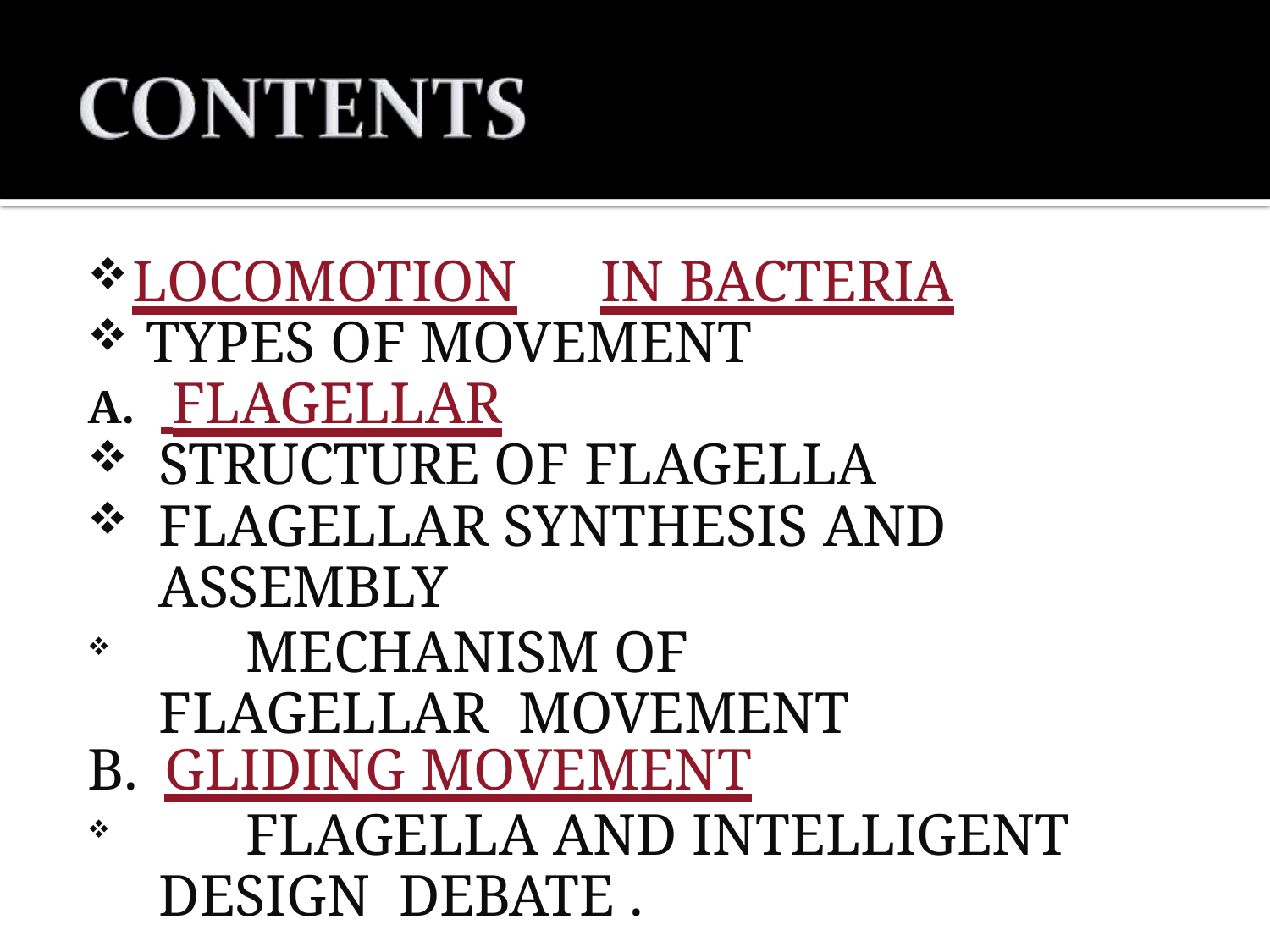

LOCOMOTION	IN BACTERIA
TYPES OF MOVEMENT
A.	 FLAGELLAR
STRUCTURE OF FLAGELLA
FLAGELLAR SYNTHESIS AND ASSEMBLY
	MECHANISM OF FLAGELLAR  MOVEMENT
B.	GLIDING MOVEMENT
	FLAGELLA AND INTELLIGENT DESIGN  DEBATE .